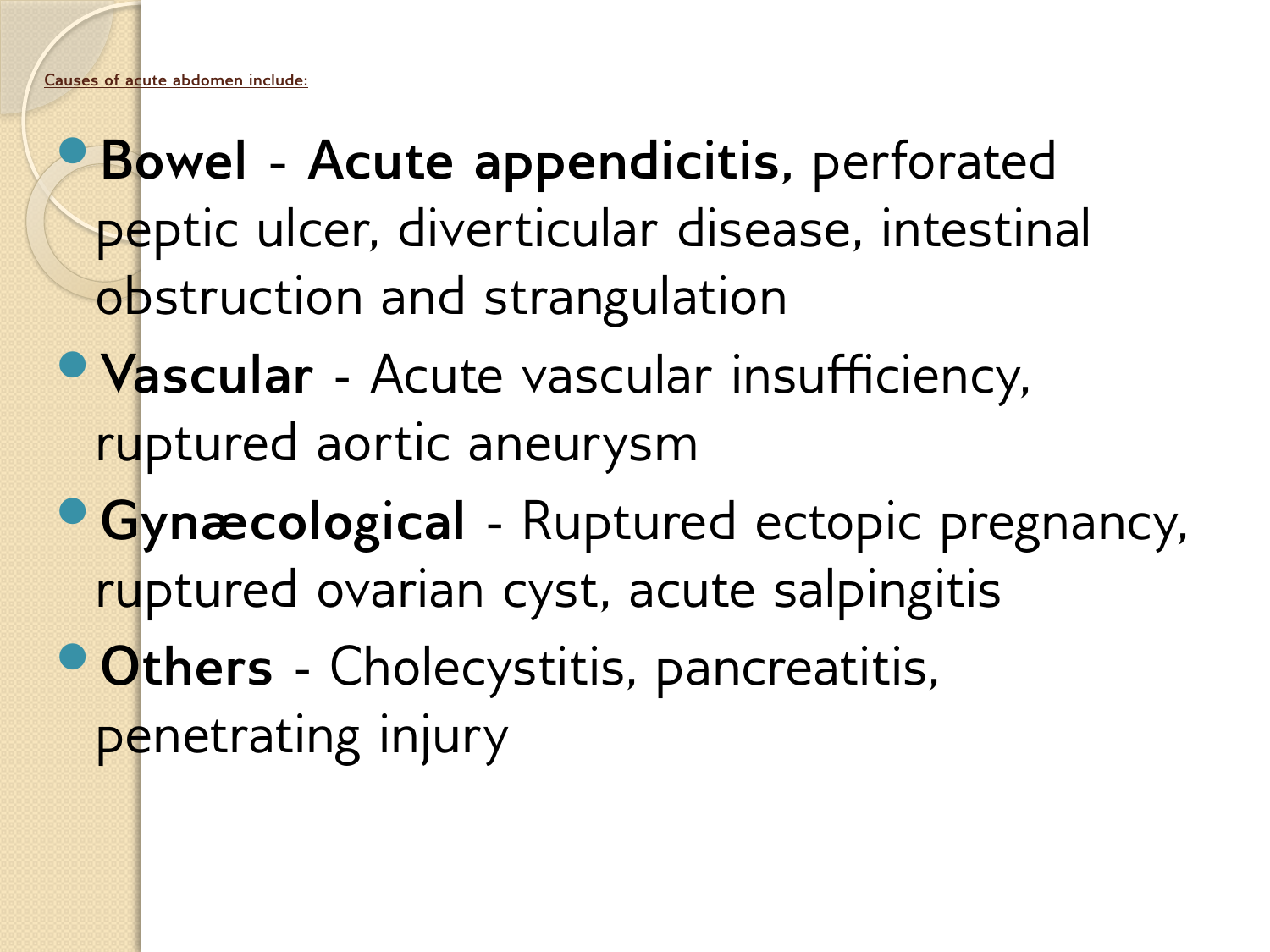

# Causes of acute abdomen include:
Bowel - Acute appendicitis, perforated peptic ulcer, diverticular disease, intestinal obstruction and strangulation
Vascular - Acute vascular insufficiency, ruptured aortic aneurysm
Gynaecological - Ruptured ectopic pregnancy, ruptured ovarian cyst, acute salpingitis
Others - Cholecystitis, pancreatitis, penetrating injury